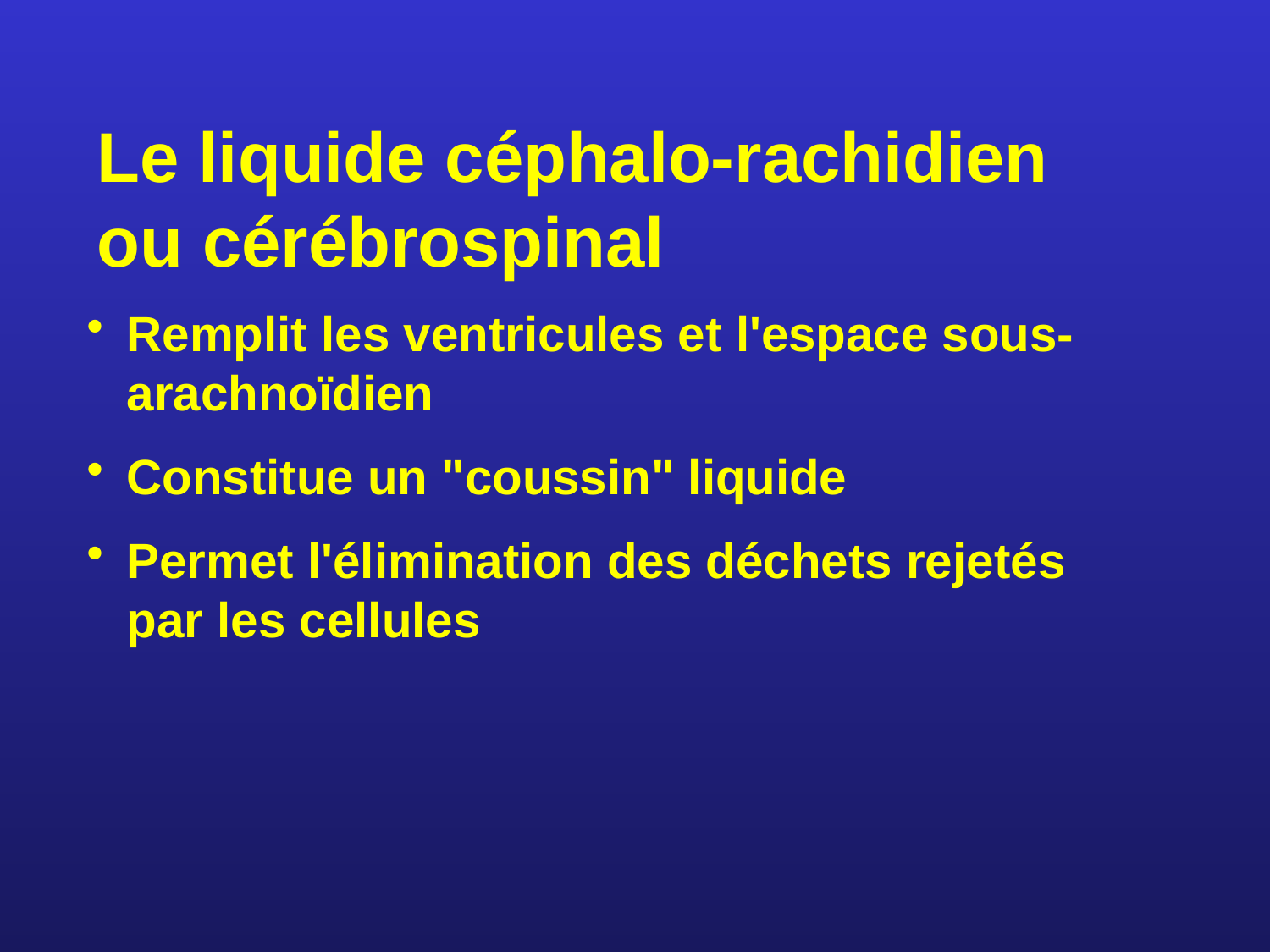

Le liquide céphalo-rachidien ou cérébrospinal
Remplit les ventricules et l'espace sous-arachnoïdien
Constitue un "coussin" liquide
Permet l'élimination des déchets rejetés par les cellules